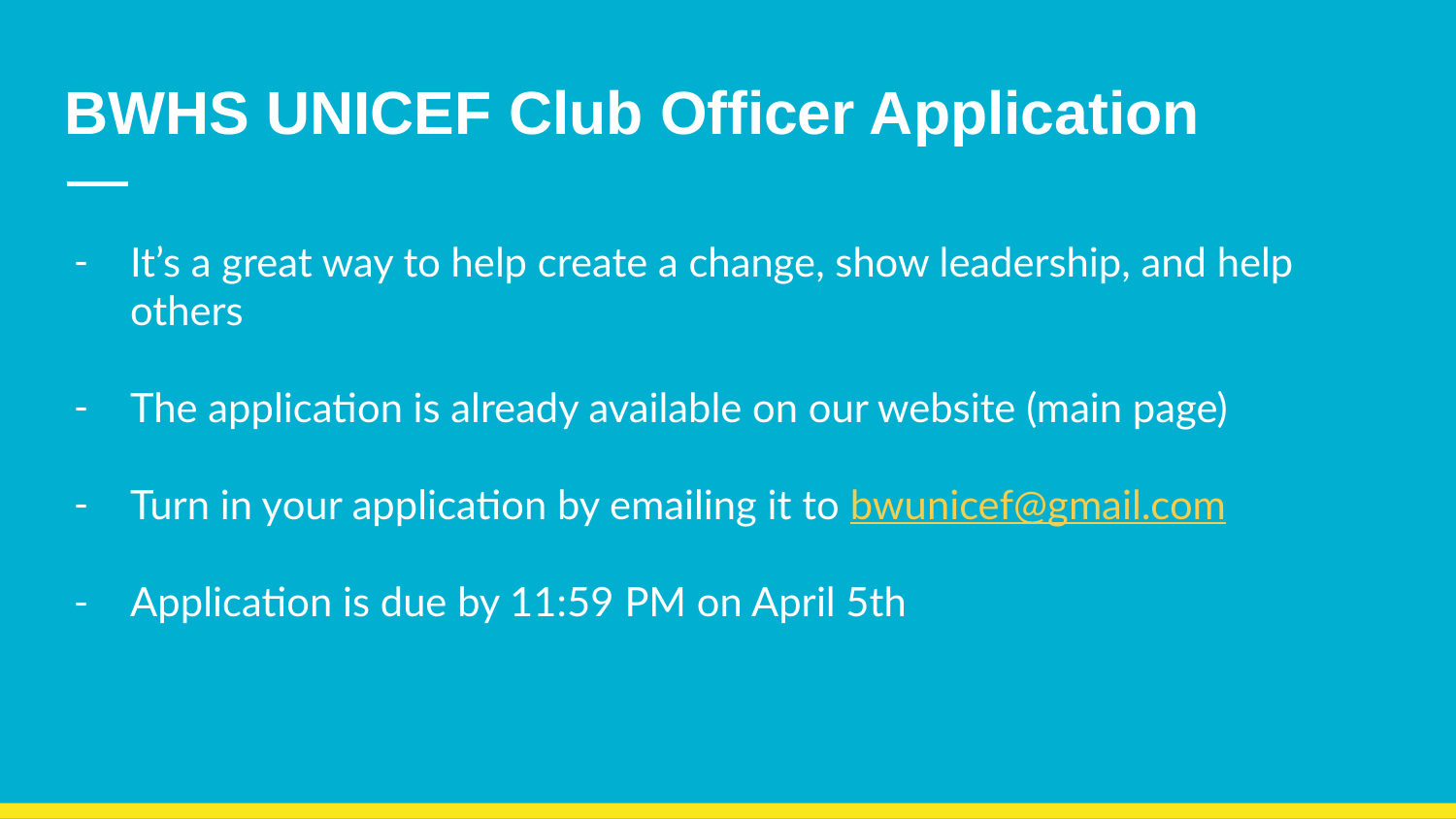

# BWHS UNICEF Club Officer Application

It’s a great way to help create a change, show leadership, and help others

The application is already available on our website (main page)

Turn in your application by emailing it to bwunicef@gmail.com

Application is due by 11:59 PM on April 5th